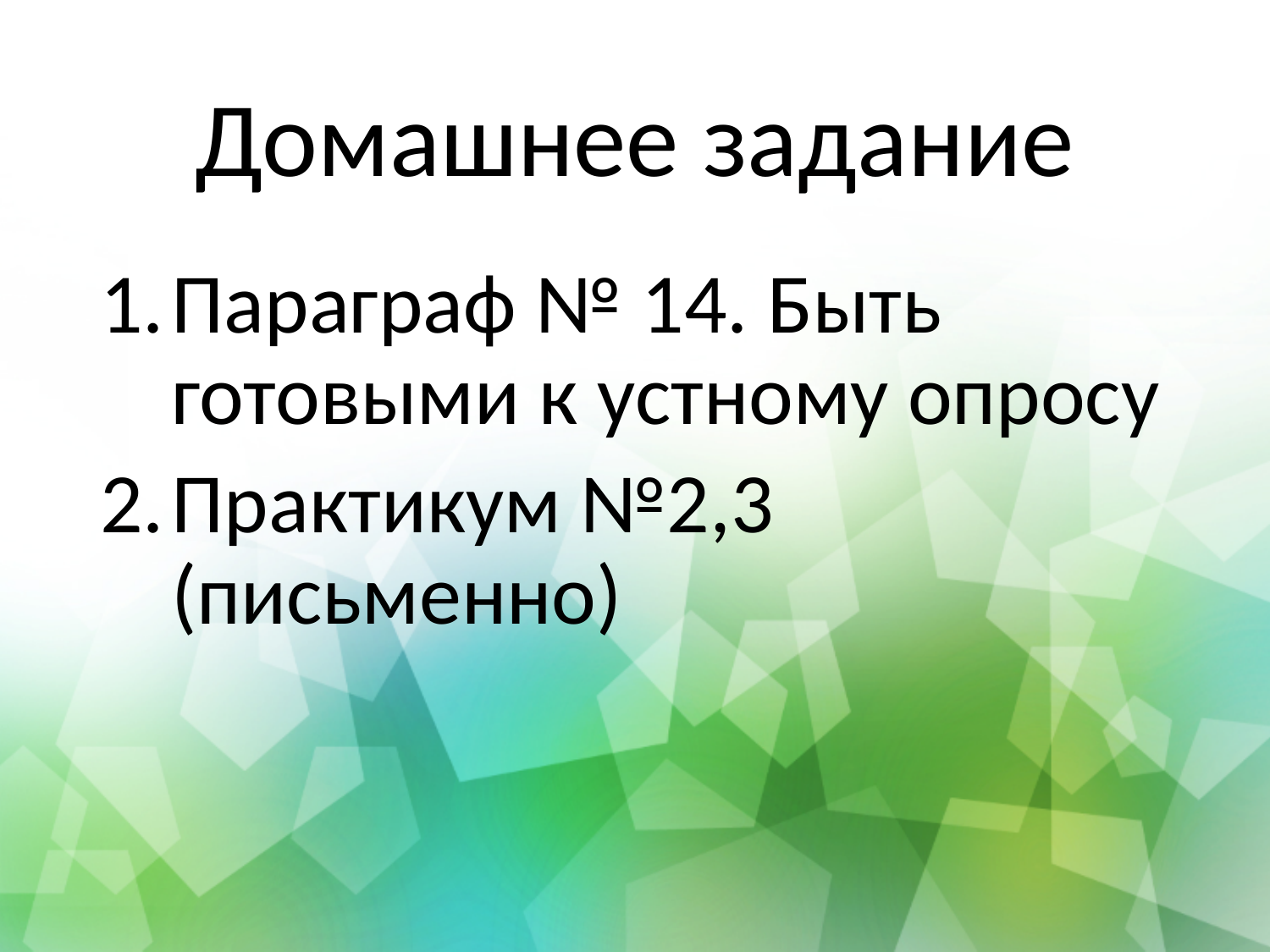

# Домашнее задание
Параграф № 14. Быть готовыми к устному опросу
Практикум №2,3 (письменно)